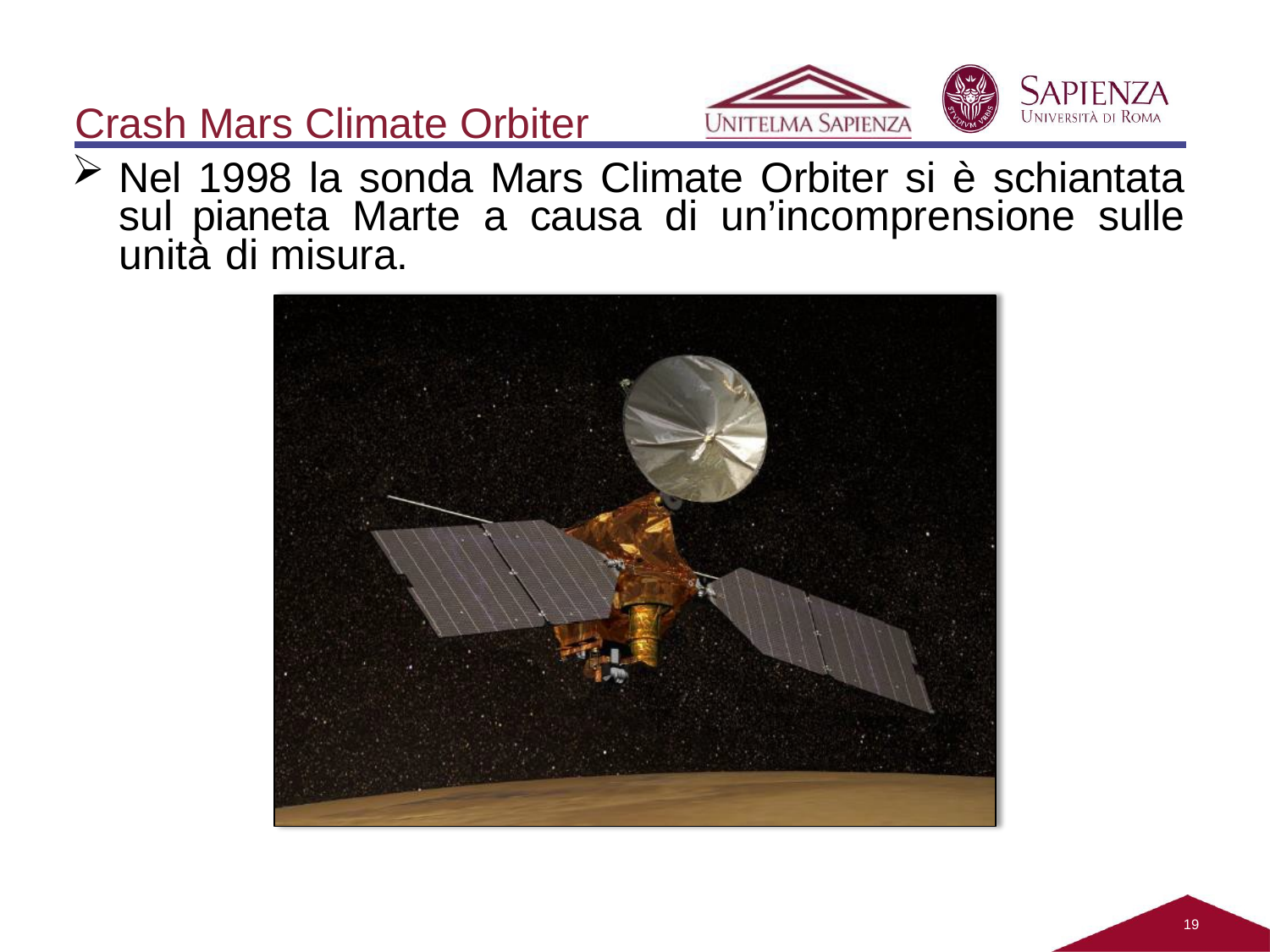

Crash Mars Climate Orbiter
Nel 1998 la sonda Mars Climate Orbiter si è schiantata sul pianeta Marte a causa di un’incomprensione sulle unità di misura.

19